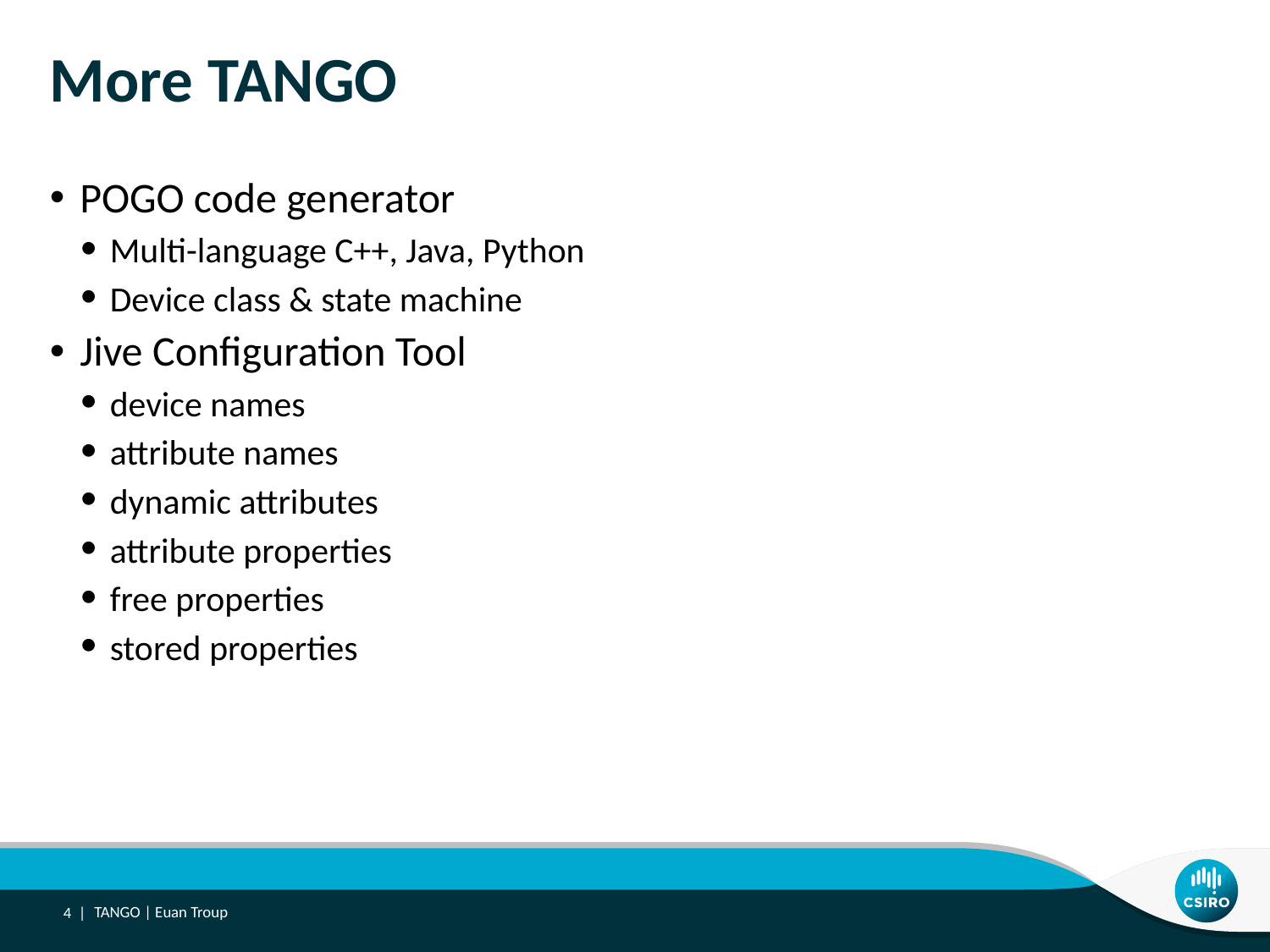

# More TANGO
POGO code generator
Multi-language C++, Java, Python
Device class & state machine
Jive Configuration Tool
device names
attribute names
dynamic attributes
attribute properties
free properties
stored properties

4  |
TANGO | Euan Troup